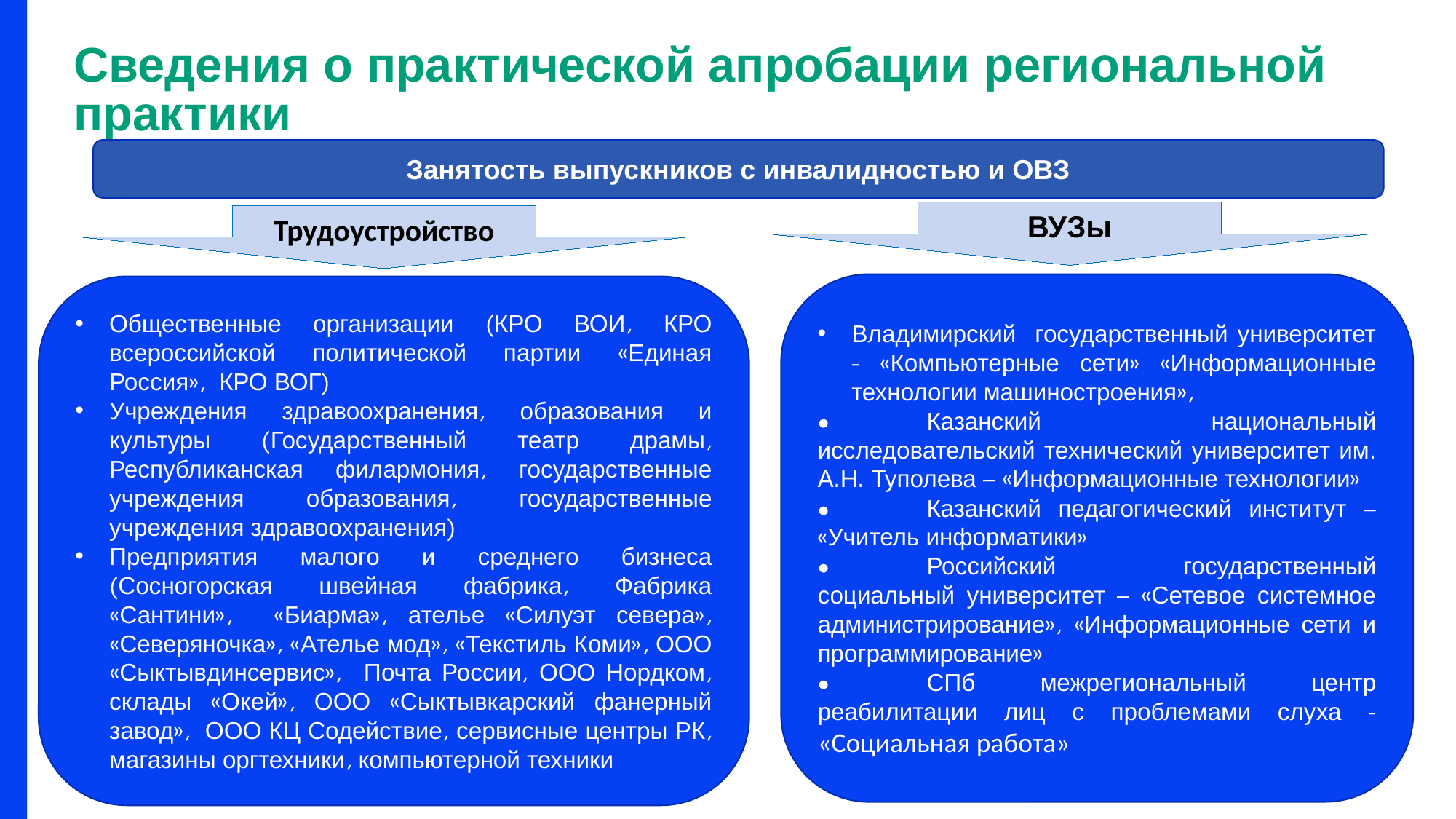

# Сведения о практической апробации региональной практики
Занятость выпускников с инвалидностью и ОВЗ
ВУЗы
Трудоустройство
Владимирский  государственный университет - «Компьютерные сети» «Информационные технологии машиностроения»,
•	Казанский национальный исследовательский технический университет им. А.Н. Туполева – «Информационные технологии»
•	Казанский педагогический институт – «Учитель информатики»
•	Российский государственный социальный университет – «Сетевое системное администрирование», «Информационные сети и программирование»
•	СПб межрегиональный центр реабилитации лиц с проблемами слуха - «Социальная работа»
Общественные организации (КРО ВОИ, КРО всероссийской политической партии «Единая Россия»,  КРО ВОГ)
Учреждения здравоохранения, образования и культуры (Государственный театр драмы, Республиканская филармония, государственные учреждения образования, государственные учреждения здравоохранения)
Предприятия малого и среднего бизнеса (Сосногорская швейная фабрика, Фабрика «Сантини»,  «Биарма», ателье «Силуэт севера», «Северяночка», «Ателье мод», «Текстиль Коми», ООО «Сыктывдинсервис»,  Почта России, ООО Нордком, склады «Окей», ООО «Сыктывкарский фанерный завод»,  ООО КЦ Содействие, сервисные центры РК, магазины оргтехники, компьютерной техники